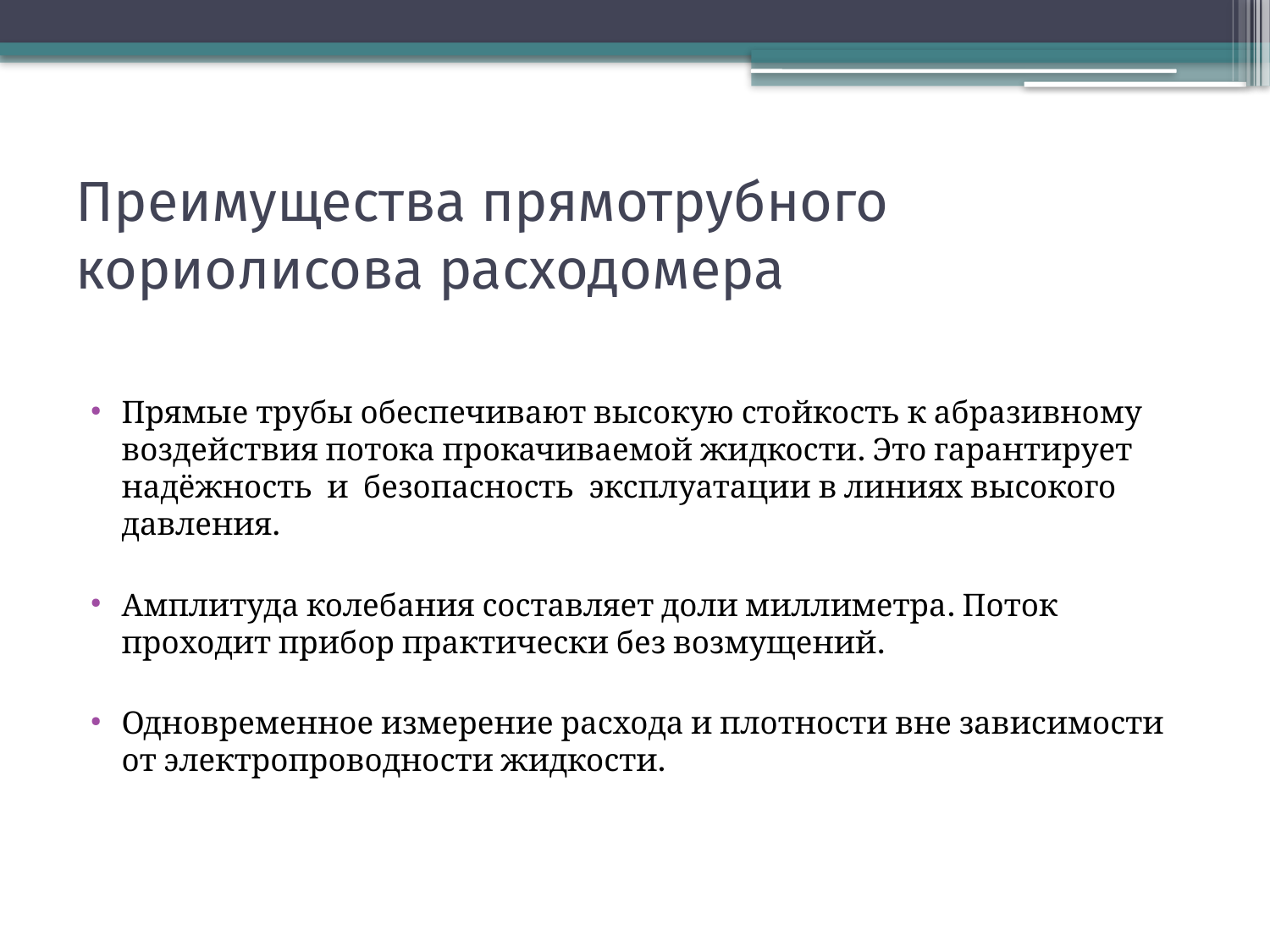

# Преимущества прямотрубного кориолисова расходомера
Прямые трубы обеспечивают высокую стойкость к абразивному воздействия потока прокачиваемой жидкости. Это гарантирует надёжность  и  безопасность  эксплуатации в линиях высокого давления.

Амплитуда колебания составляет доли миллиметра. Поток проходит прибор практически без возмущений.

Одновременное измерение расхода и плотности вне зависимости от электропроводности жидкости.